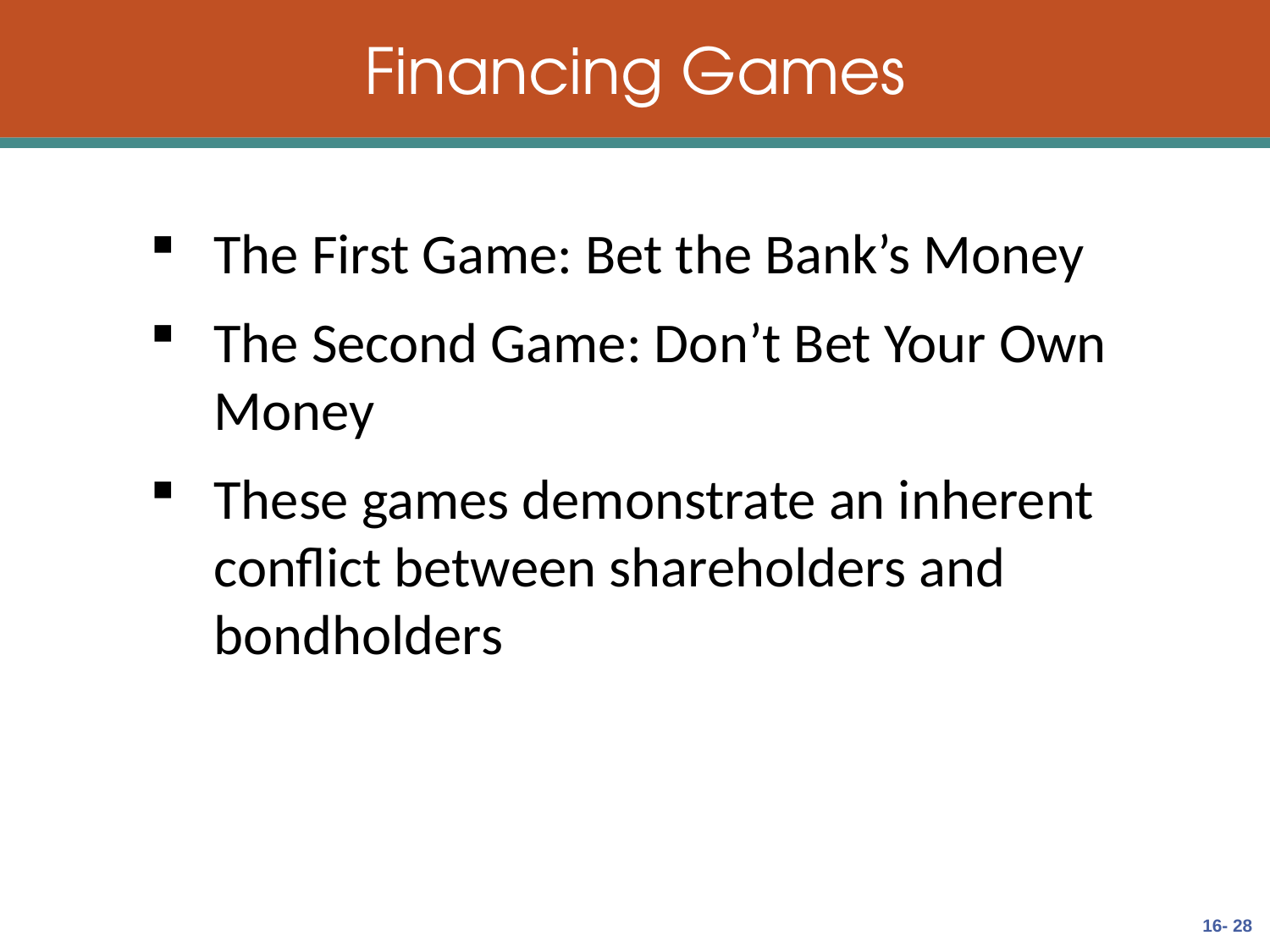

# Financing Games
The First Game: Bet the Bank’s Money
The Second Game: Don’t Bet Your Own Money
These games demonstrate an inherent conflict between shareholders and bondholders